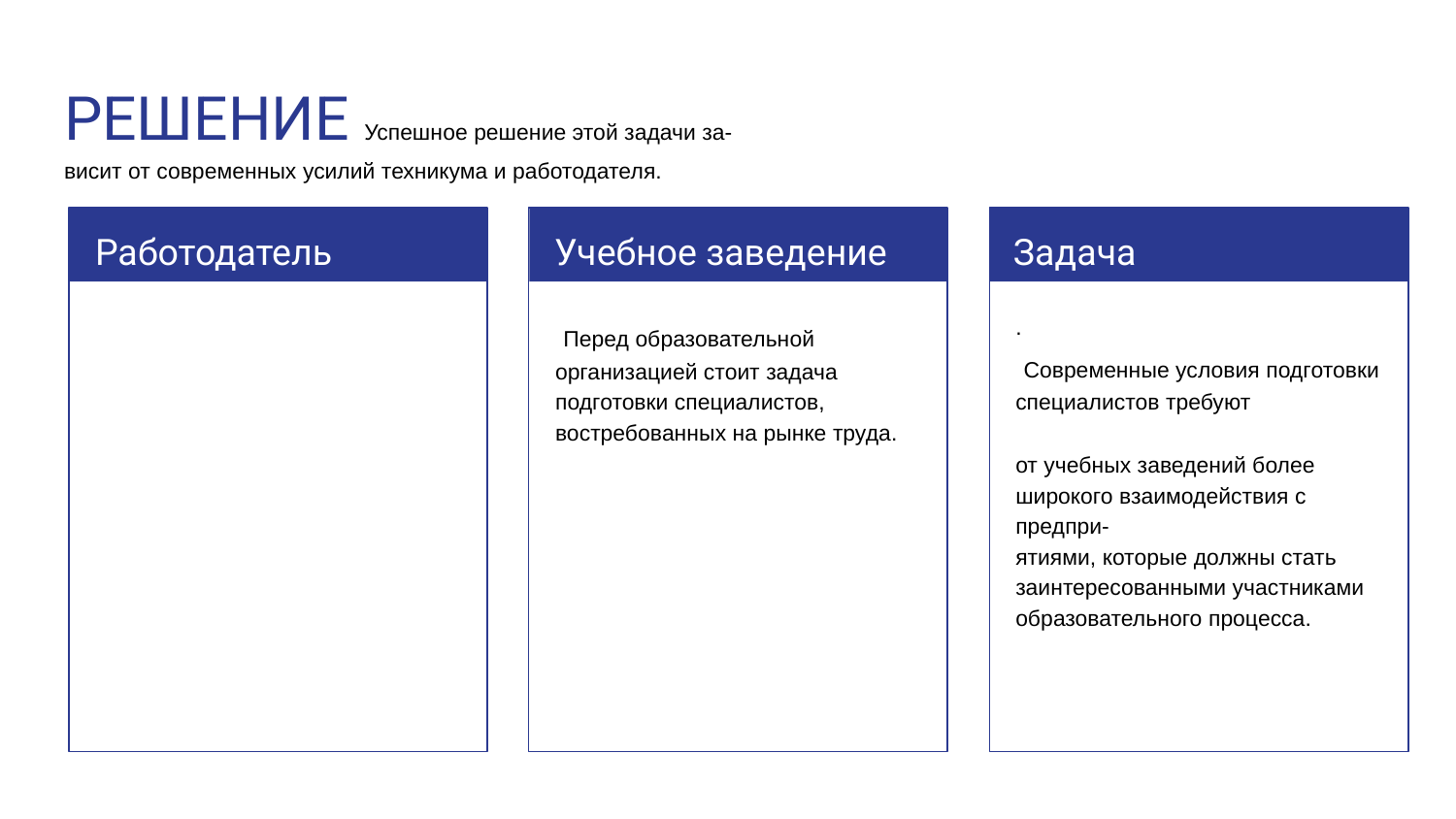

# РЕШЕНИЕ Успешное решение этой задачи за-
висит от современных усилий техникума и работодателя.

Работодатель

Учебное заведение

Задача

 Перед образовательной организацией стоит задача подготовки специалистов, востребованных на рынке труда.
.
 Современные условия подготовки специалистов требуют
от учебных заведений более широкого взаимодействия с предпри-
ятиями, которые должны стать заинтересованными участниками образовательного процесса.